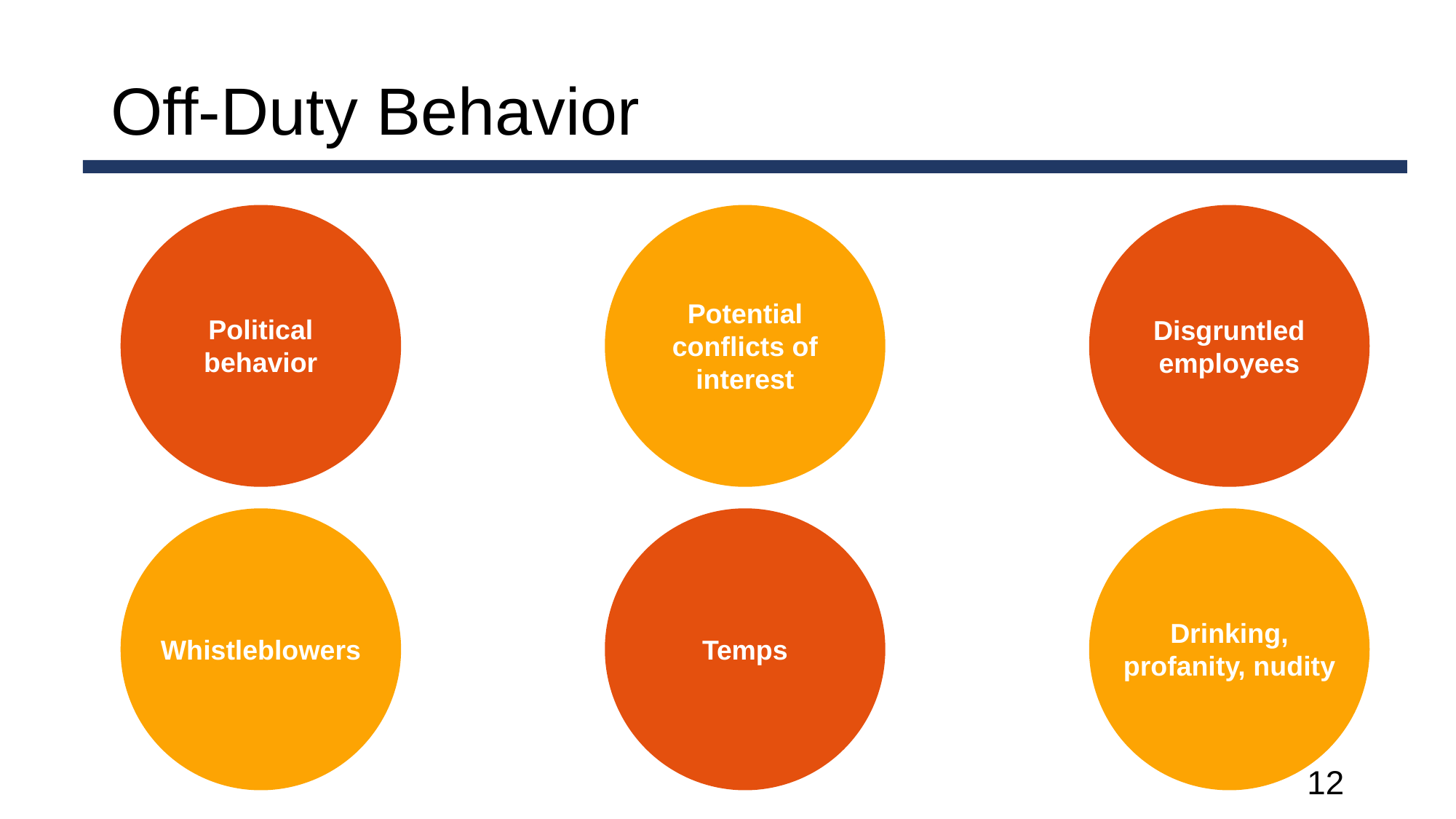

# Off-Duty Behavior

Potential conflicts of interest
Political behavior
Disgruntled employees

Drinking, profanity, nudity
Whistleblowers
Temps
12